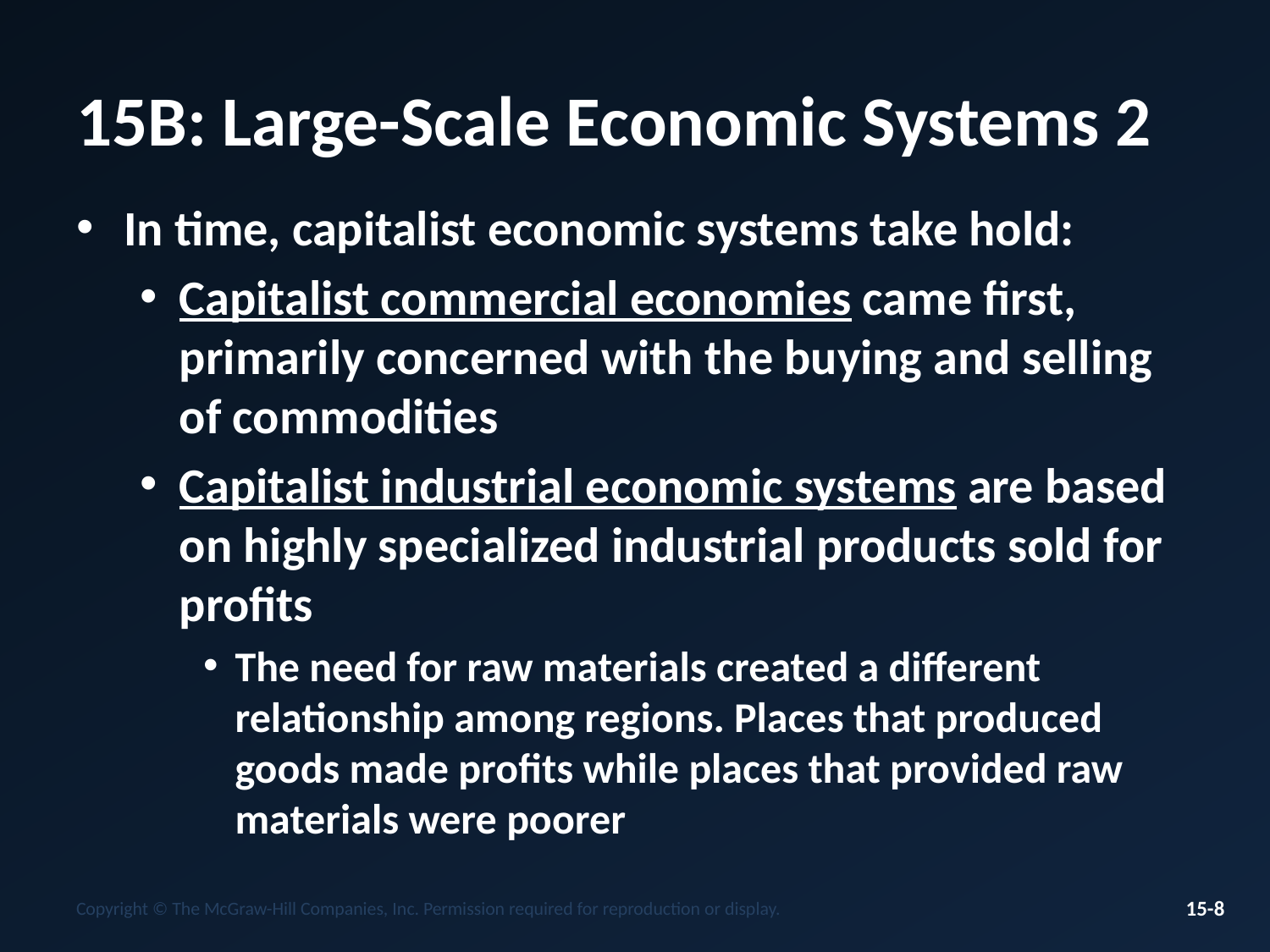

# 15B: Large-Scale Economic Systems 2
In time, capitalist economic systems take hold:
Capitalist commercial economies came first, primarily concerned with the buying and selling of commodities
Capitalist industrial economic systems are based on highly specialized industrial products sold for profits
The need for raw materials created a different relationship among regions. Places that produced goods made profits while places that provided raw materials were poorer

Copyright © The McGraw-Hill Companies, Inc. Permission required for reproduction or display.
15-8